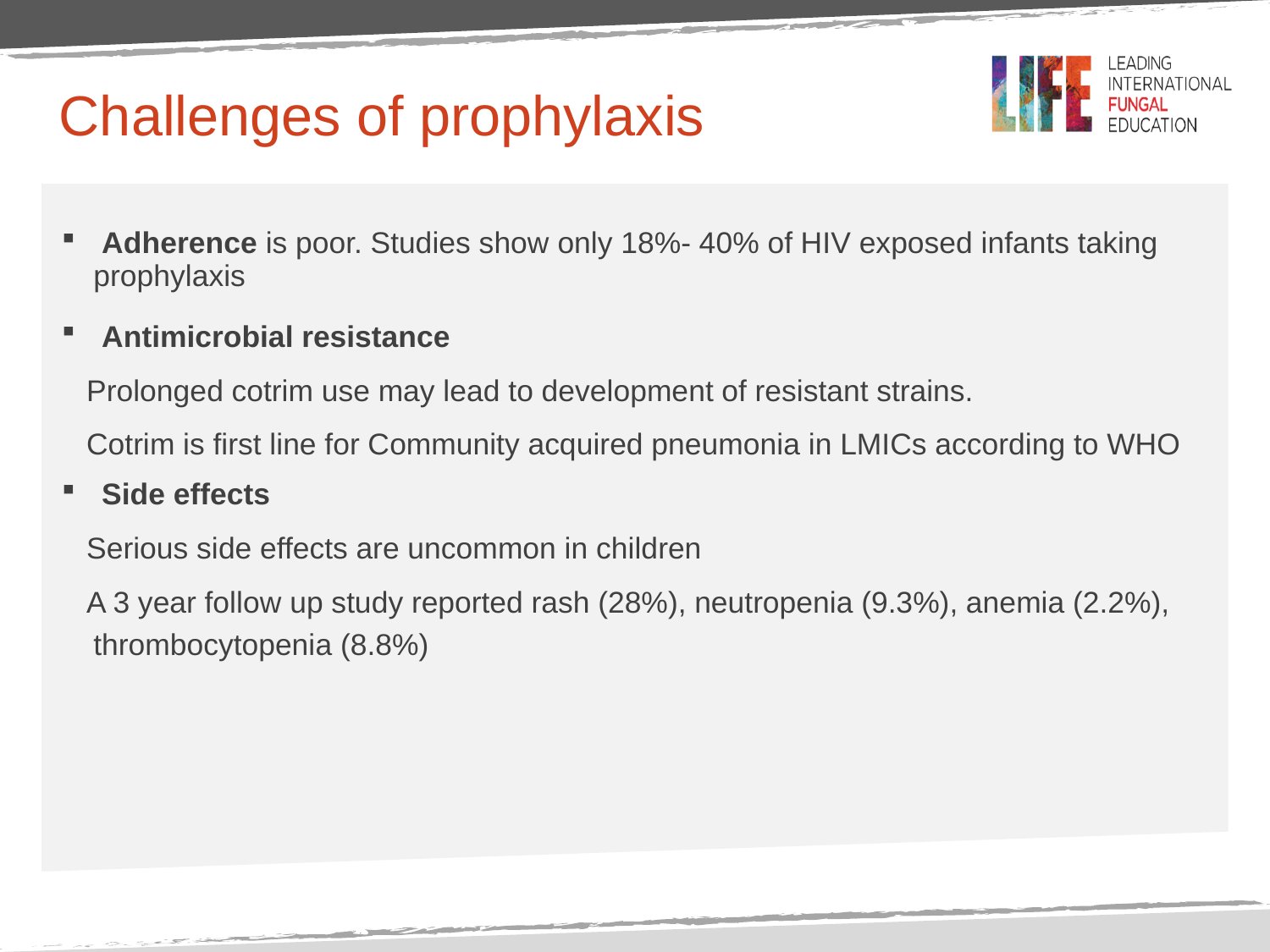

# Challenges of prophylaxis
 Adherence is poor. Studies show only 18%- 40% of HIV exposed infants taking prophylaxis
 Antimicrobial resistance
   Prolonged cotrim use may lead to development of resistant strains.
   Cotrim is first line for Community acquired pneumonia in LMICs according to WHO
 Side effects
   Serious side effects are uncommon in children
   A 3 year follow up study reported rash (28%), neutropenia (9.3%), anemia (2.2%), thrombocytopenia (8.8%)